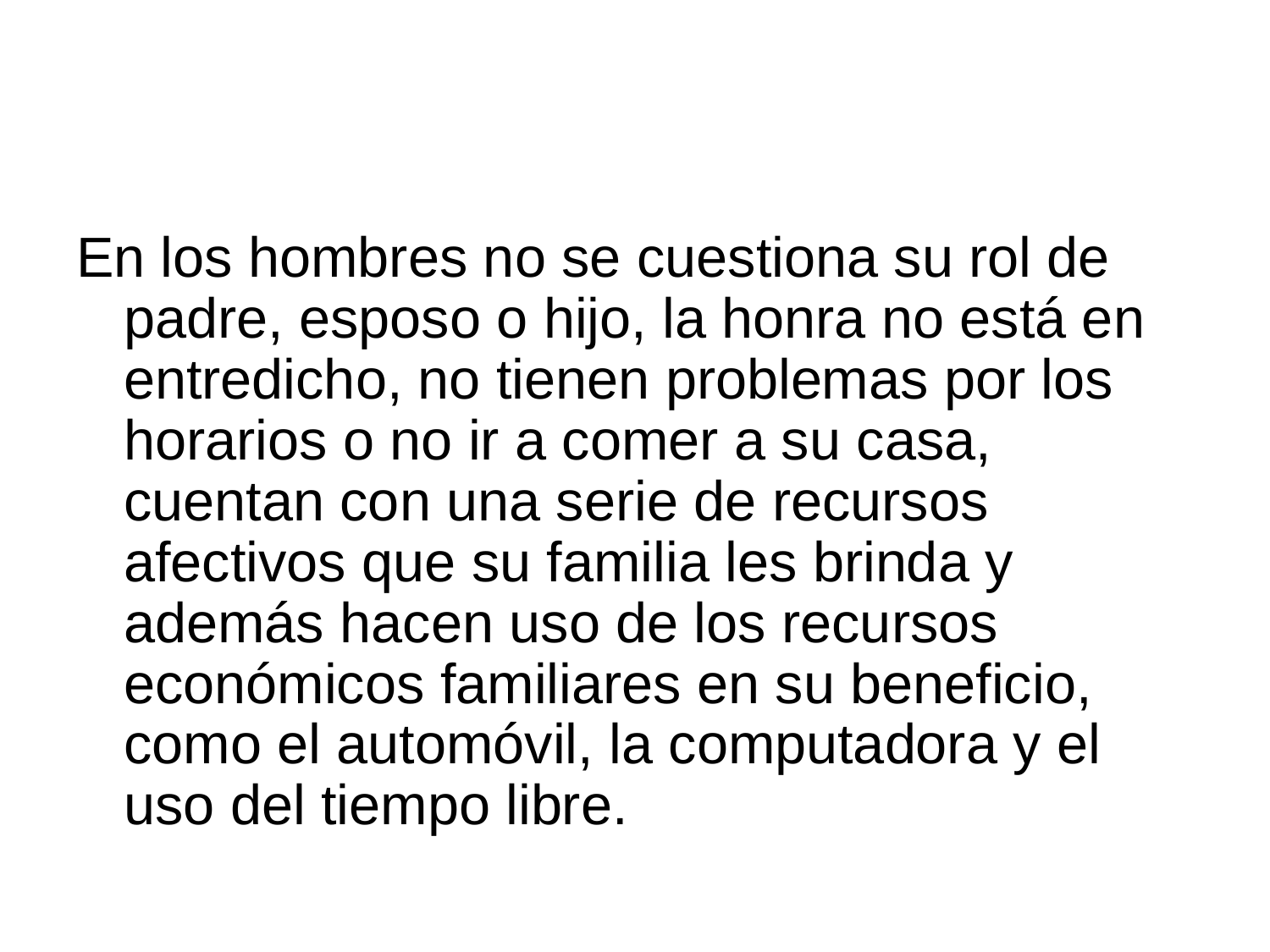

#
En los hombres no se cuestiona su rol de padre, esposo o hijo, la honra no está en entredicho, no tienen problemas por los horarios o no ir a comer a su casa, cuentan con una serie de recursos afectivos que su familia les brinda y además hacen uso de los recursos económicos familiares en su beneficio, como el automóvil, la computadora y el uso del tiempo libre.